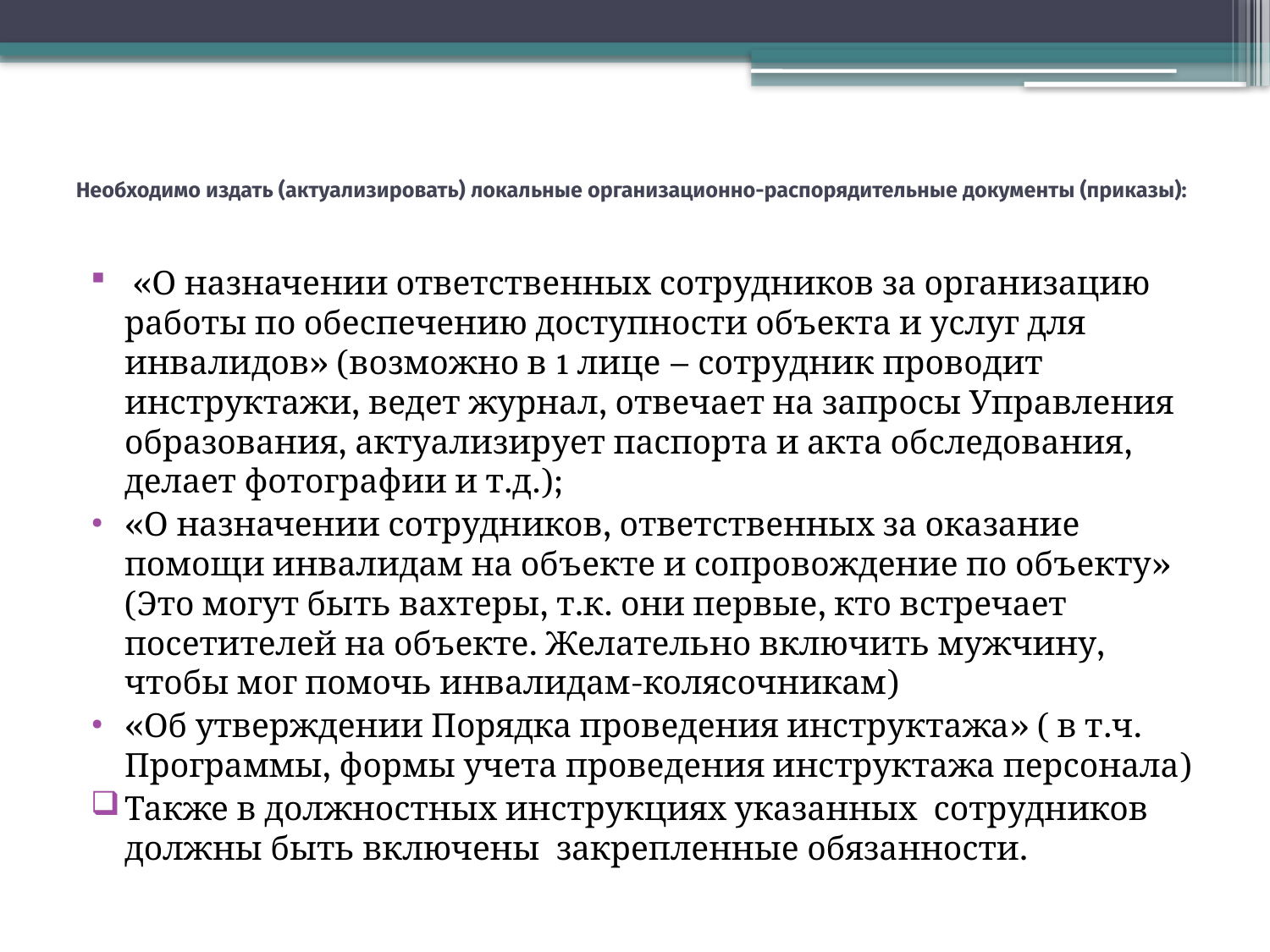

# Необходимо издать (актуализировать) локальные организационно-распорядительные документы (приказы):
 «О назначении ответственных сотрудников за организацию работы по обеспечению доступности объекта и услуг для инвалидов» (возможно в 1 лице – сотрудник проводит инструктажи, ведет журнал, отвечает на запросы Управления образования, актуализирует паспорта и акта обследования, делает фотографии и т.д.);
«О назначении сотрудников, ответственных за оказание помощи инвалидам на объекте и сопровождение по объекту» (Это могут быть вахтеры, т.к. они первые, кто встречает посетителей на объекте. Желательно включить мужчину, чтобы мог помочь инвалидам-колясочникам)
«Об утверждении Порядка проведения инструктажа» ( в т.ч. Программы, формы учета проведения инструктажа персонала)
Также в должностных инструкциях указанных  сотрудников должны быть включены  закрепленные обязанности.